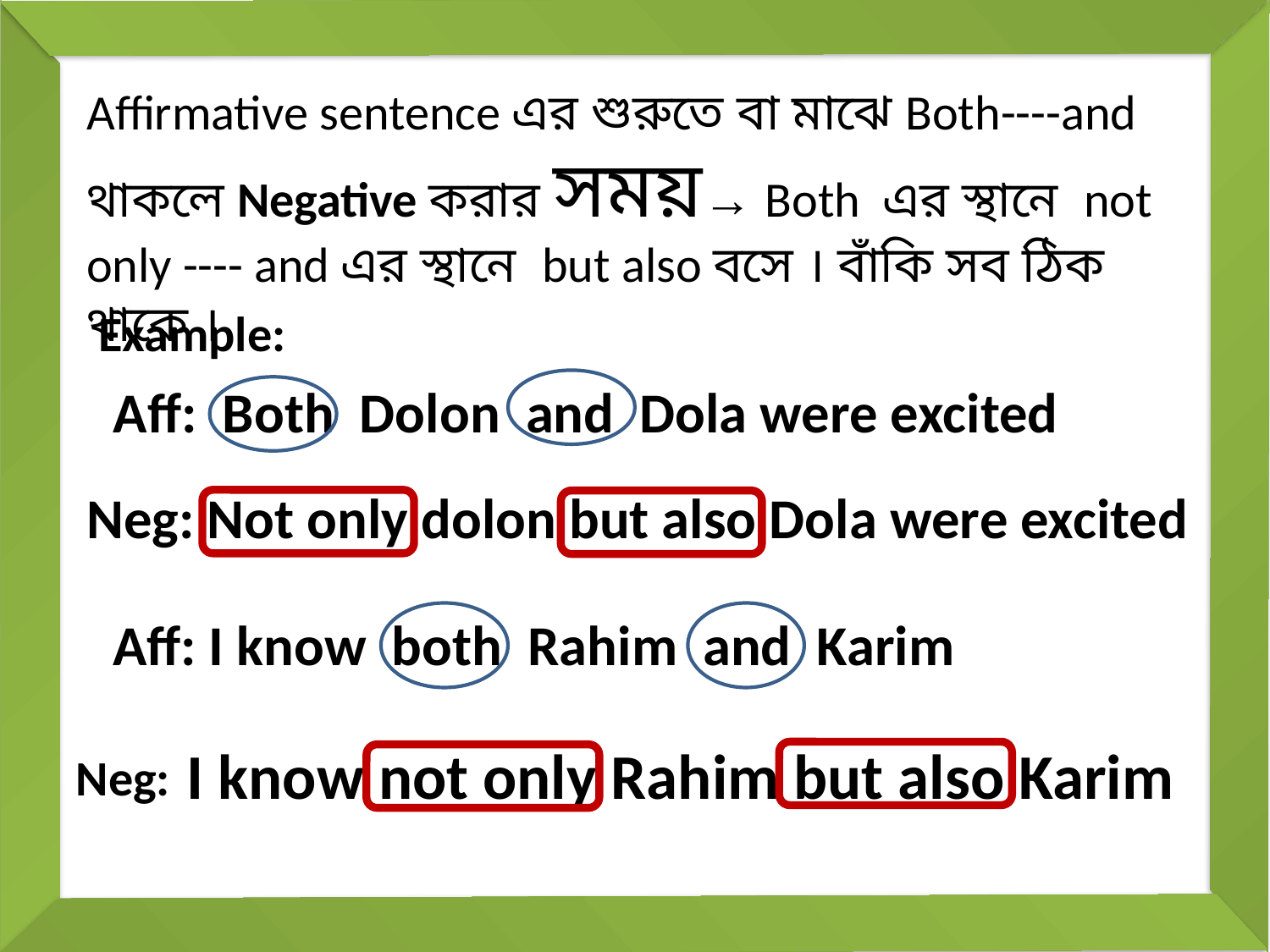

Affirmative sentence এর শুরুতে বা মাঝে Both----and থাকলে Negative করার সময়→ Both  এর স্থানে  not only ---- and এর স্থানে  but also বসে । বাঁকি সব ঠিক থাকে ।

Example:
Aff:  Both  Dolon  and  Dola were excited

Neg: Not only dolon but also Dola were excited

Aff: I know  both  Rahim  and  Karim

I know not only Rahim but also Karim
Neg: